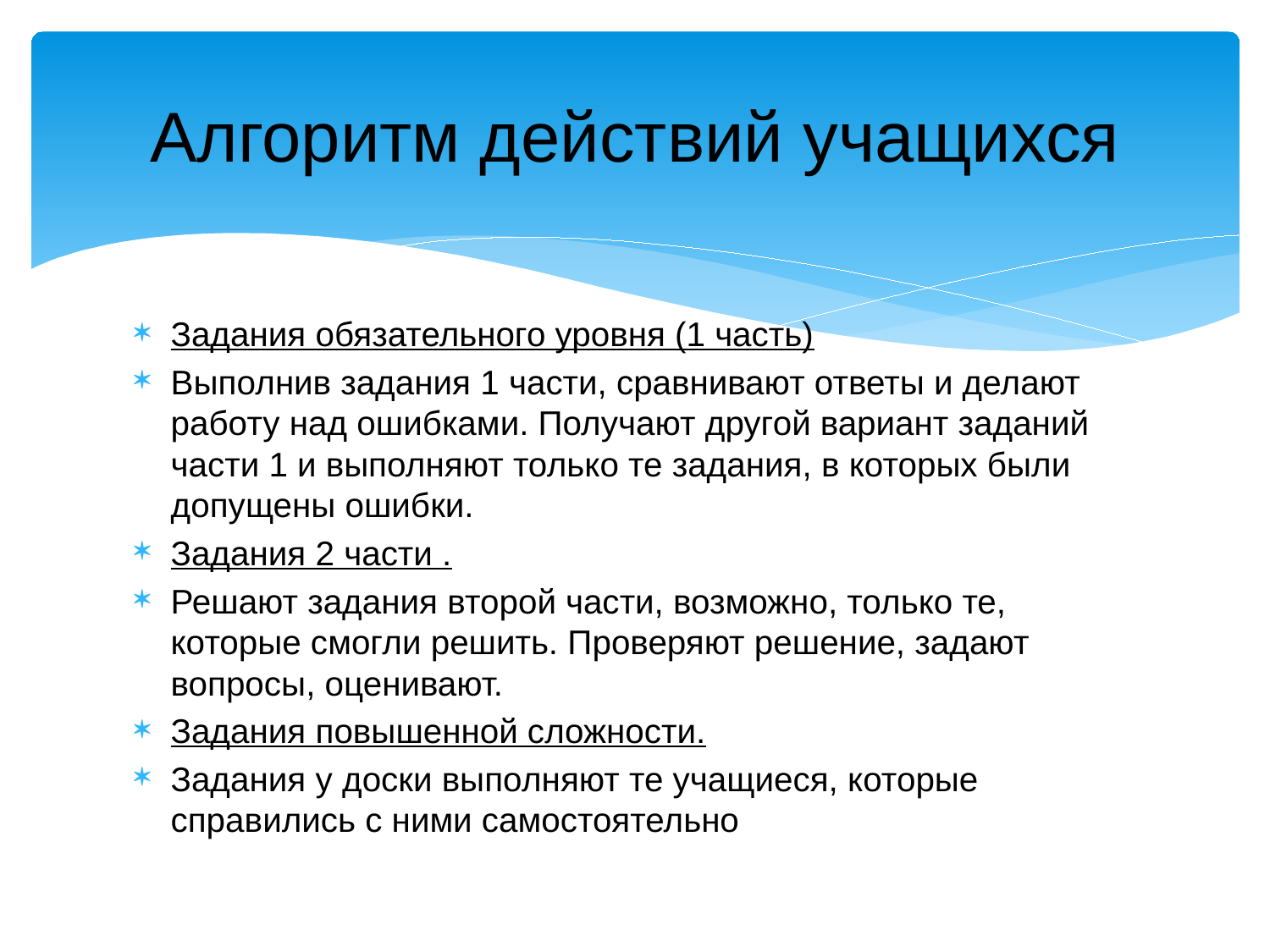

# Алгоритм действий учащихся
Задания обязательного уровня (1 часть)
Выполнив задания 1 части, сравнивают ответы и делают работу над ошибками. Получают другой вариант заданий части 1 и выполняют только те задания, в которых были допущены ошибки.
Задания 2 части .
Решают задания второй части, возможно, только те, которые смогли решить. Проверяют решение, задают вопросы, оценивают.
Задания повышенной сложности.
Задания у доски выполняют те учащиеся, которые справились с ними самостоятельно